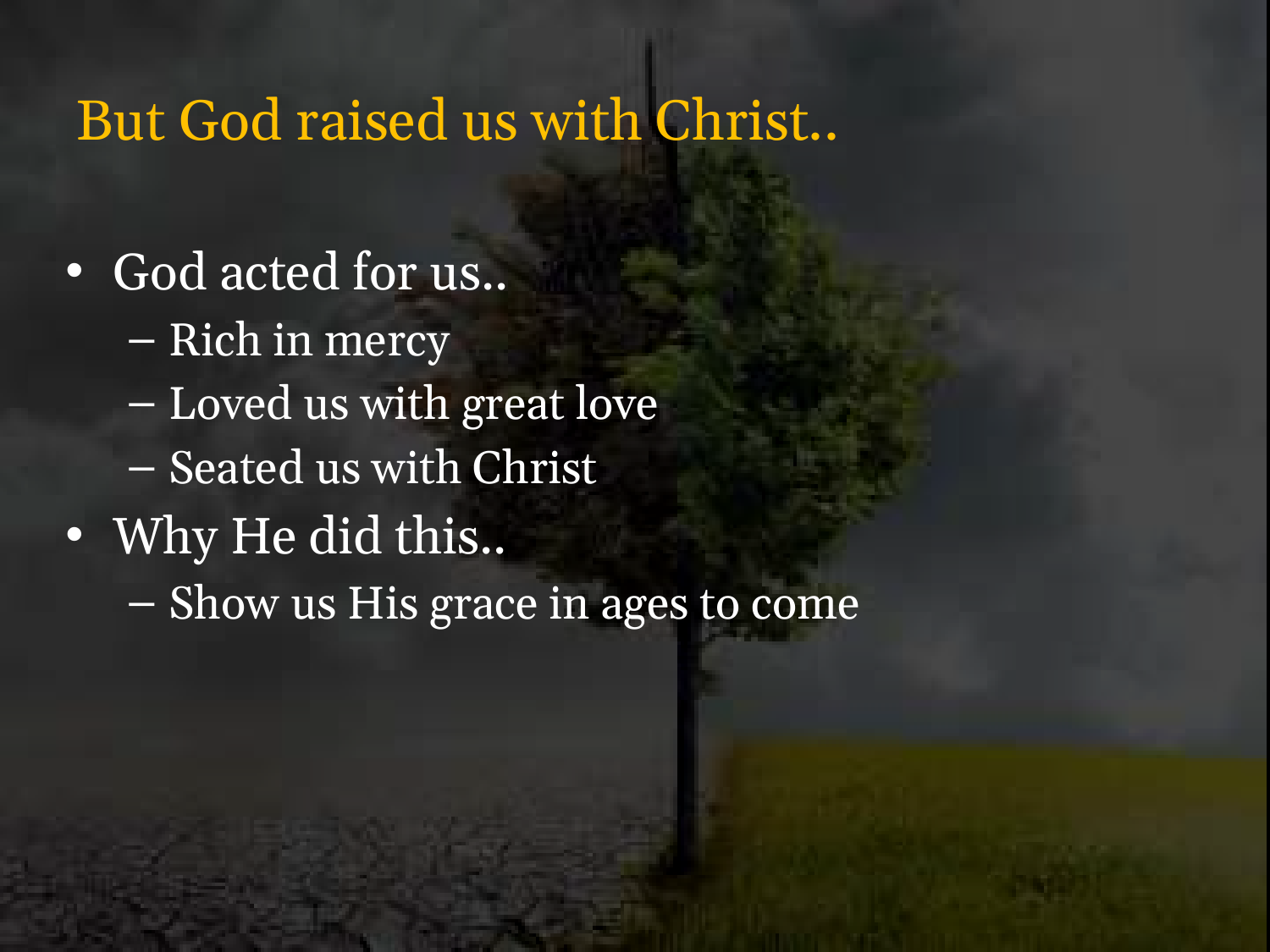

# But God raised us with Christ..
God acted for us..
Rich in mercy
Loved us with great love
Seated us with Christ
Why He did this..
Show us His grace in ages to come